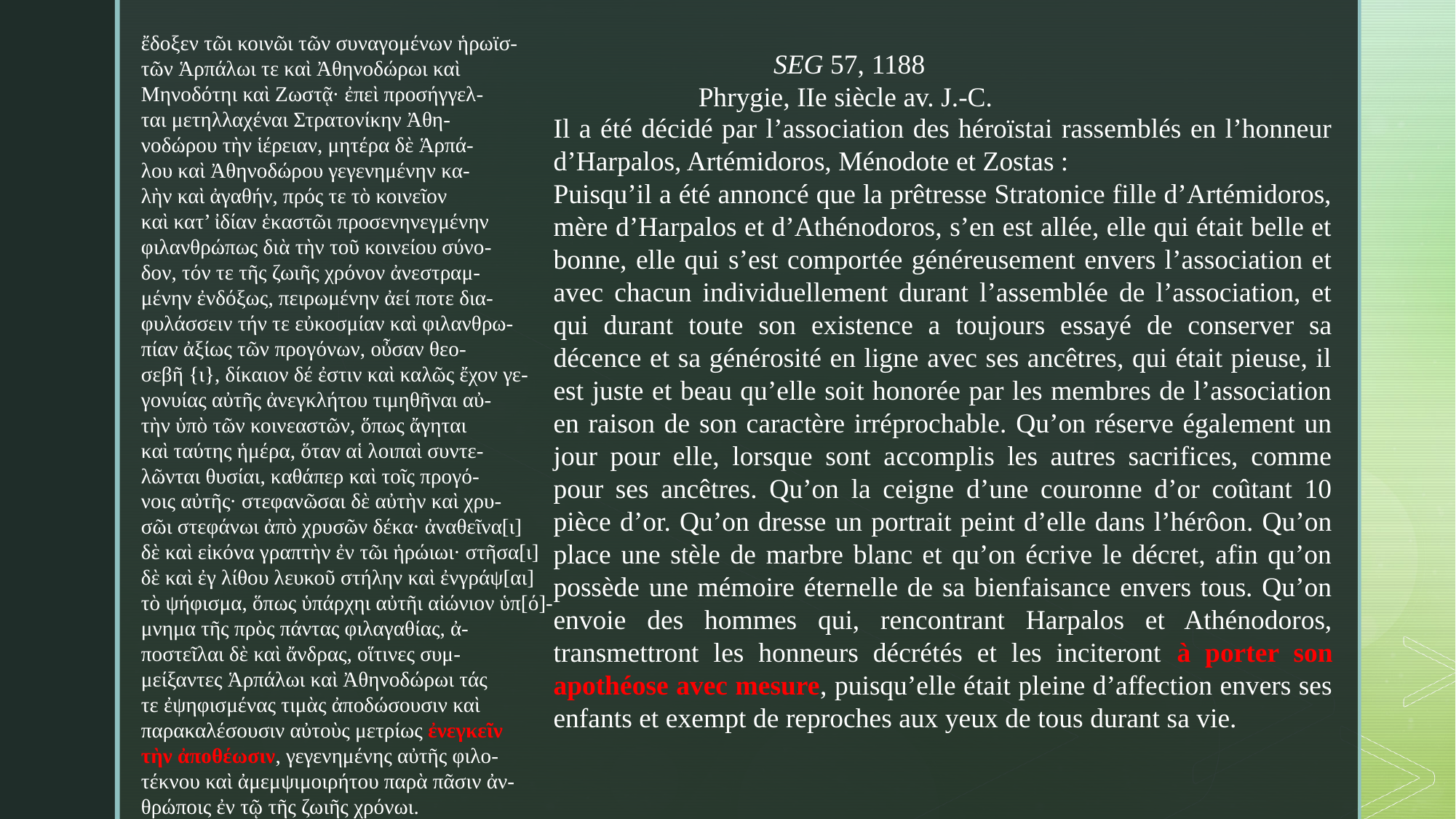

ἔδοξεν τῶι κοινῶι τῶν συναγομένων ἡρωϊσ-
τῶν Ἁρπάλωι τε καὶ Ἀθηνοδώρωι καὶ
Μηνοδότηι καὶ Ζωστᾷ· ἐπεὶ προσήγγελ-
ται μετηλλαχέναι Στρατονίκην Ἀθη-
νοδώρου τὴν ἱέρειαν, μητέρα δὲ Ἁρπά-
λου καὶ Ἀθηνοδώρου γεγενημένην κα-
λὴν καὶ ἀγαθήν, πρός τε τὸ κοινεῖον
καὶ κατ’ ἰδίαν ἑκαστῶι προσενηνεγμένην
φιλανθρώπως διὰ τὴν τοῦ κοινείου σύνο-
δον, τόν τε τῆς ζωιῆς χρόνον ἀνεστραμ-
μένην ἐνδόξως, πειρωμένην ἀεί ποτε δια-
φυλάσσειν τήν τε εὐκοσμίαν καὶ φιλανθρω-
πίαν ἀξίως τῶν προγόνων, οὖσαν θεο-
σεβῆ {ι}, δίκαιον δέ ἐστιν καὶ καλῶς ἔχον γε-
γονυίας αὐτῆς ἀνεγκλήτου τιμηθῆναι αὐ-
τὴν ὑπὸ τῶν κοινεαστῶν, ὅπως ἄγηται
καὶ ταύτης ἡμέρα, ὅταν αἱ λοιπαὶ συντε-
λῶνται θυσίαι, καθάπερ καὶ τοῖς προγό-
νοις αὐτῆς· στεφανῶσαι δὲ αὐτὴν καὶ χρυ-
σῶι στεφάνωι ἀπὸ χρυσῶν δέκα· ἀναθεῖνα[ι]
δὲ καὶ εἰκόνα γραπτὴν ἐν τῶι ἡρώιωι· στῆσα[ι]
δὲ καὶ ἐγ λίθου λευκοῦ στήλην καὶ ἐνγράψ[αι]
τὸ ψήφισμα, ὅπως ὑπάρχηι αὐτῆι αἰώνιον ὑπ[ό]-
μνημα τῆς πρὸς πάντας φιλαγαθίας, ἀ-
ποστεῖλαι δὲ καὶ ἄνδρας, οἵτινες συμ-
μείξαντες Ἁρπάλωι καὶ Ἀθηνοδώρωι τάς
τε ἐψηφισμένας τιμὰς ἀποδώσουσιν καὶ
παρακαλέσουσιν αὐτοὺς μετρίως ἐνεγκεῖν
τὴν ἀποθέωσιν, γεγενημένης αὐτῆς φιλο-
τέκνου καὶ ἀμεμψιμοιρήτου παρὰ πᾶσιν ἀν-
θρώποις ἐν τῷ τῆς ζωιῆς χρόνωι.

SEG 57, 1188
Phrygie, IIe siècle av. J.-C.
Il a été décidé par l’association des héroïstai rassemblés en l’honneur d’Harpalos, Artémidoros, Ménodote et Zostas :
Puisqu’il a été annoncé que la prêtresse Stratonice fille d’Artémidoros, mère d’Harpalos et d’Athénodoros, s’en est allée, elle qui était belle et bonne, elle qui s’est comportée généreusement envers l’association et avec chacun individuellement durant l’assemblée de l’association, et qui durant toute son existence a toujours essayé de conserver sa décence et sa générosité en ligne avec ses ancêtres, qui était pieuse, il est juste et beau qu’elle soit honorée par les membres de l’association en raison de son caractère irréprochable. Qu’on réserve également un jour pour elle, lorsque sont accomplis les autres sacrifices, comme pour ses ancêtres. Qu’on la ceigne d’une couronne d’or coûtant 10 pièce d’or. Qu’on dresse un portrait peint d’elle dans l’hérôon. Qu’on place une stèle de marbre blanc et qu’on écrive le décret, afin qu’on possède une mémoire éternelle de sa bienfaisance envers tous. Qu’on envoie des hommes qui, rencontrant Harpalos et Athénodoros, transmettront les honneurs décrétés et les inciteront à porter son apothéose avec mesure, puisqu’elle était pleine d’affection envers ses enfants et exempt de reproches aux yeux de tous durant sa vie.